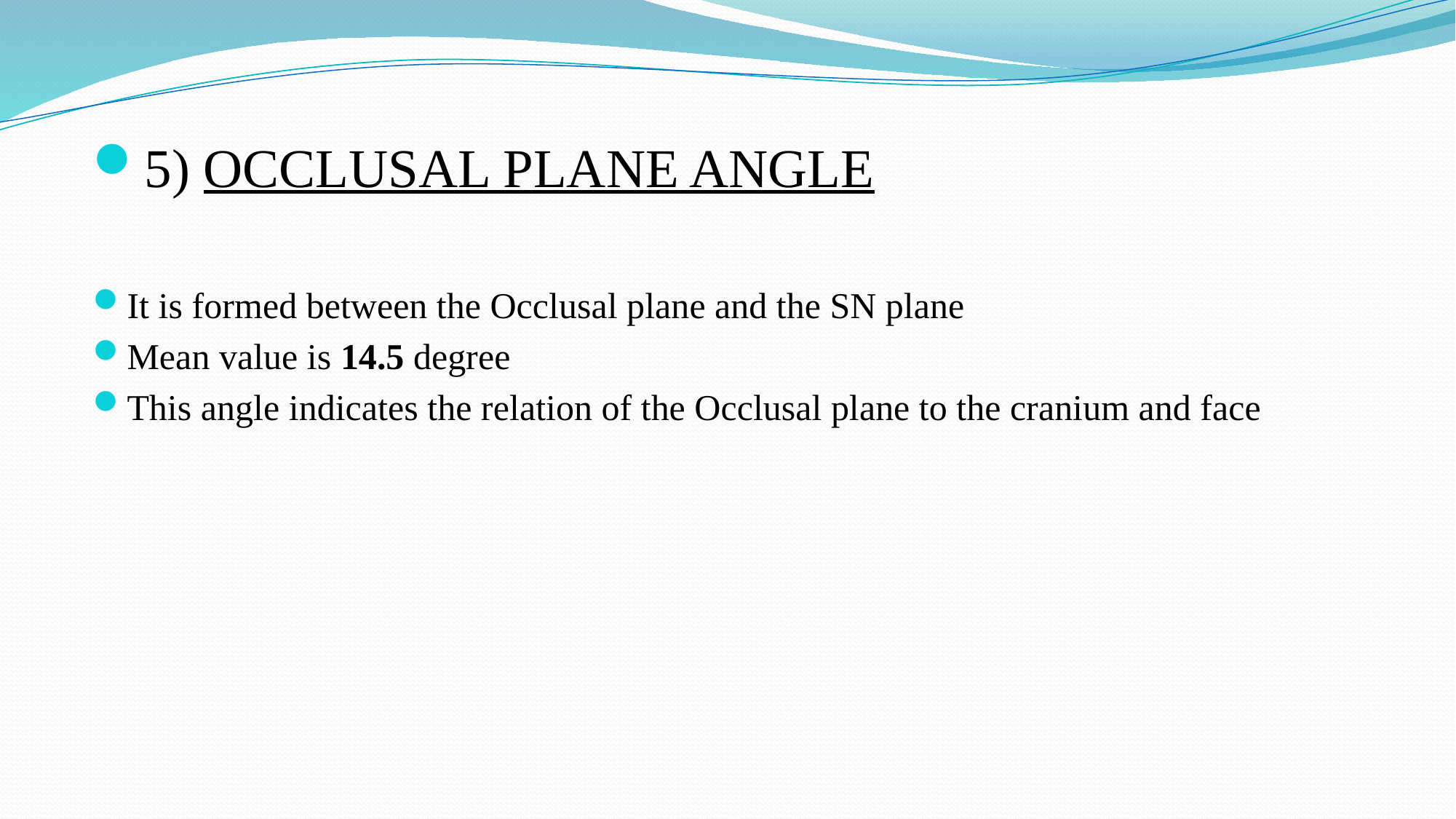

5) OCCLUSAL PLANE ANGLE

It is formed between the Occlusal plane and the SN plane
Mean value is 14.5 degree
This angle indicates the relation of the Occlusal plane to the cranium and face